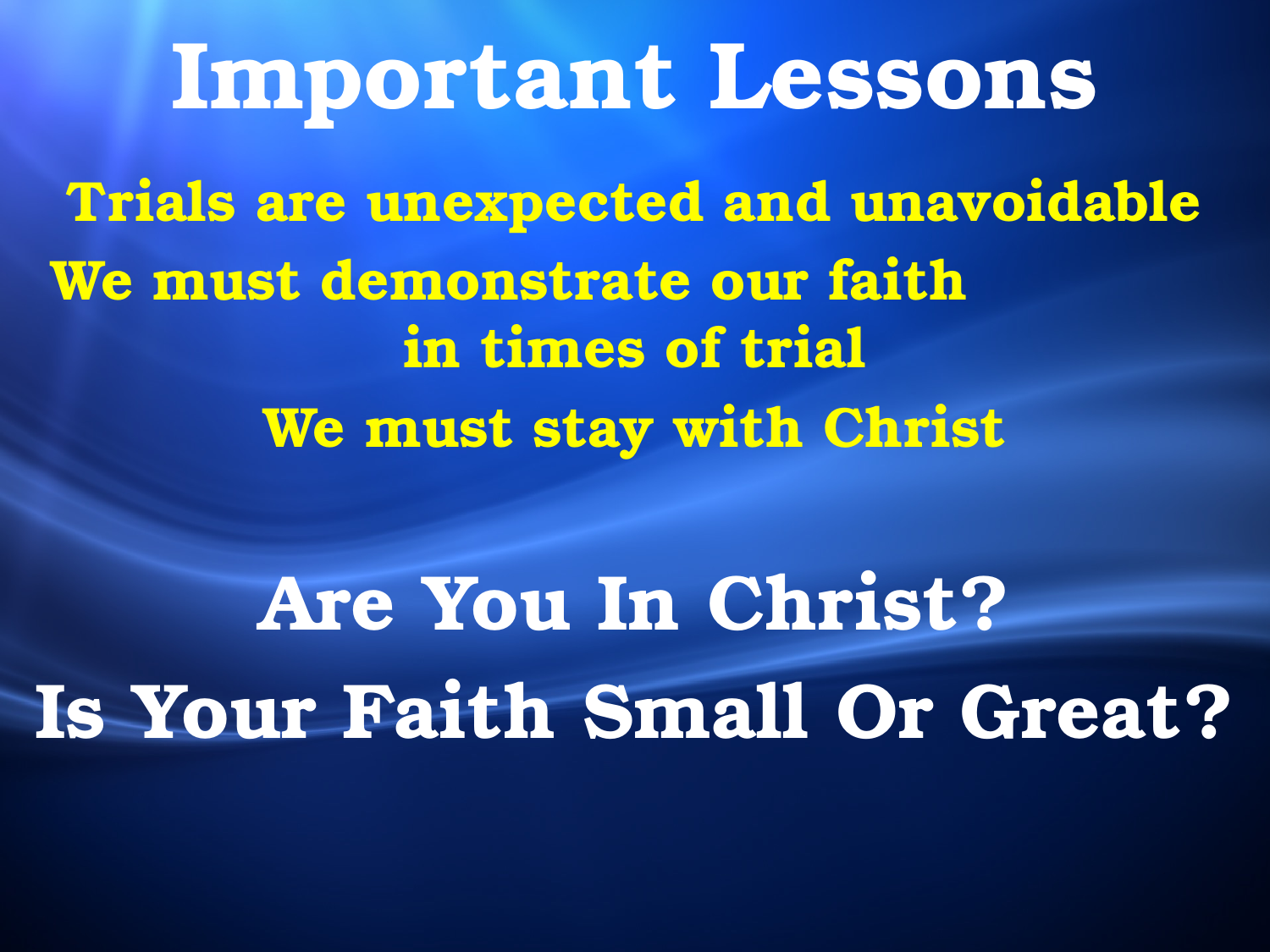

Important Lessons
Trials are unexpected and unavoidable
We must demonstrate our faith              in times of trial
We must stay with Christ

Are You In Christ?
Is Your Faith Small Or Great?